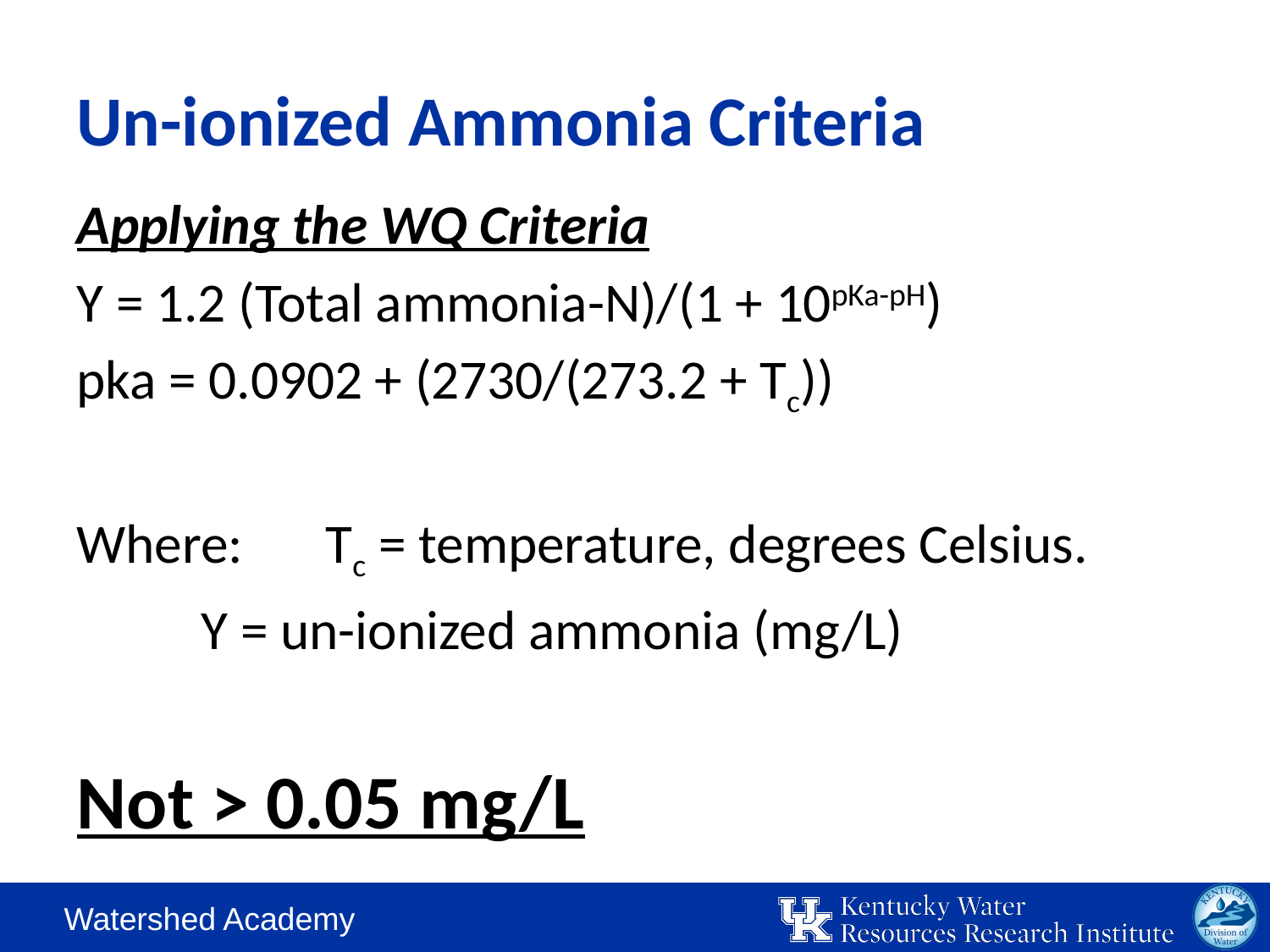

# Un-ionized Ammonia Criteria
Applying the WQ Criteria
Y = 1.2 (Total ammonia-N)/(1 + 10pKa-pH)
pka = 0.0902 + (2730/(273.2 + Tc))

Where: 	Tc = temperature, degrees Celsius.
			Y = un-ionized ammonia (mg/L)

Not > 0.05 mg/L